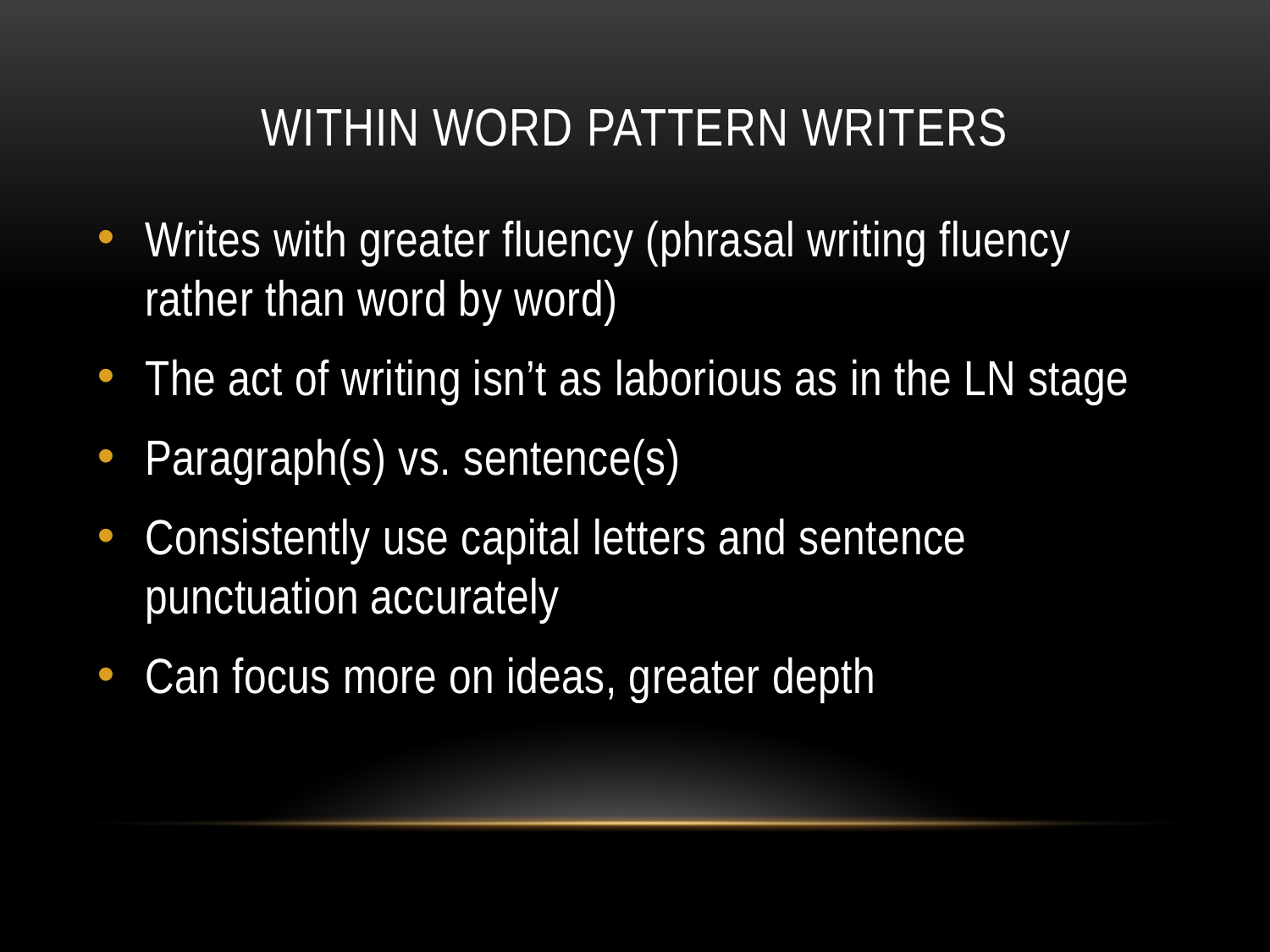

# Within word pattern writers
Writes with greater fluency (phrasal writing fluency rather than word by word)
The act of writing isn’t as laborious as in the LN stage
Paragraph(s) vs. sentence(s)
Consistently use capital letters and sentence punctuation accurately
Can focus more on ideas, greater depth